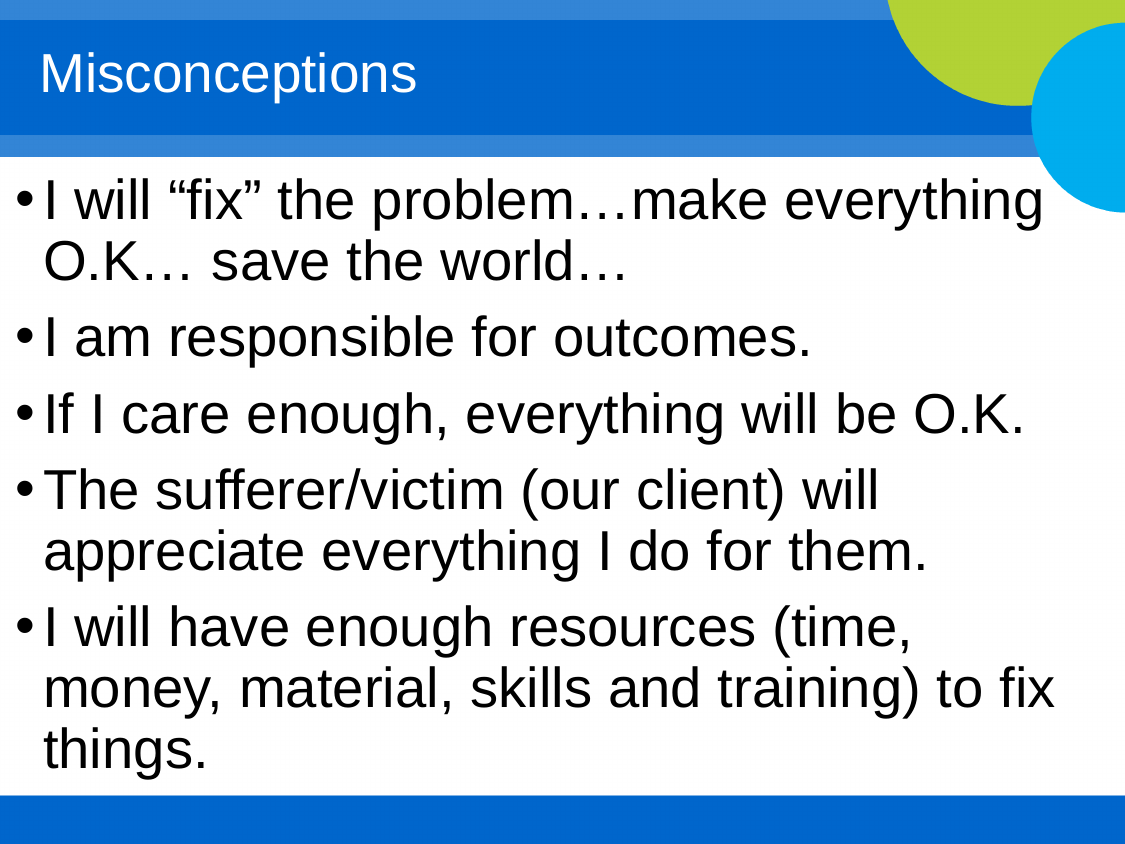

# Misconceptions
I will “fix” the problem…make everything O.K… save the world…
I am responsible for outcomes.
If I care enough, everything will be O.K.
The sufferer/victim (our client) will appreciate everything I do for them.
I will have enough resources (time, money, material, skills and training) to fix things.